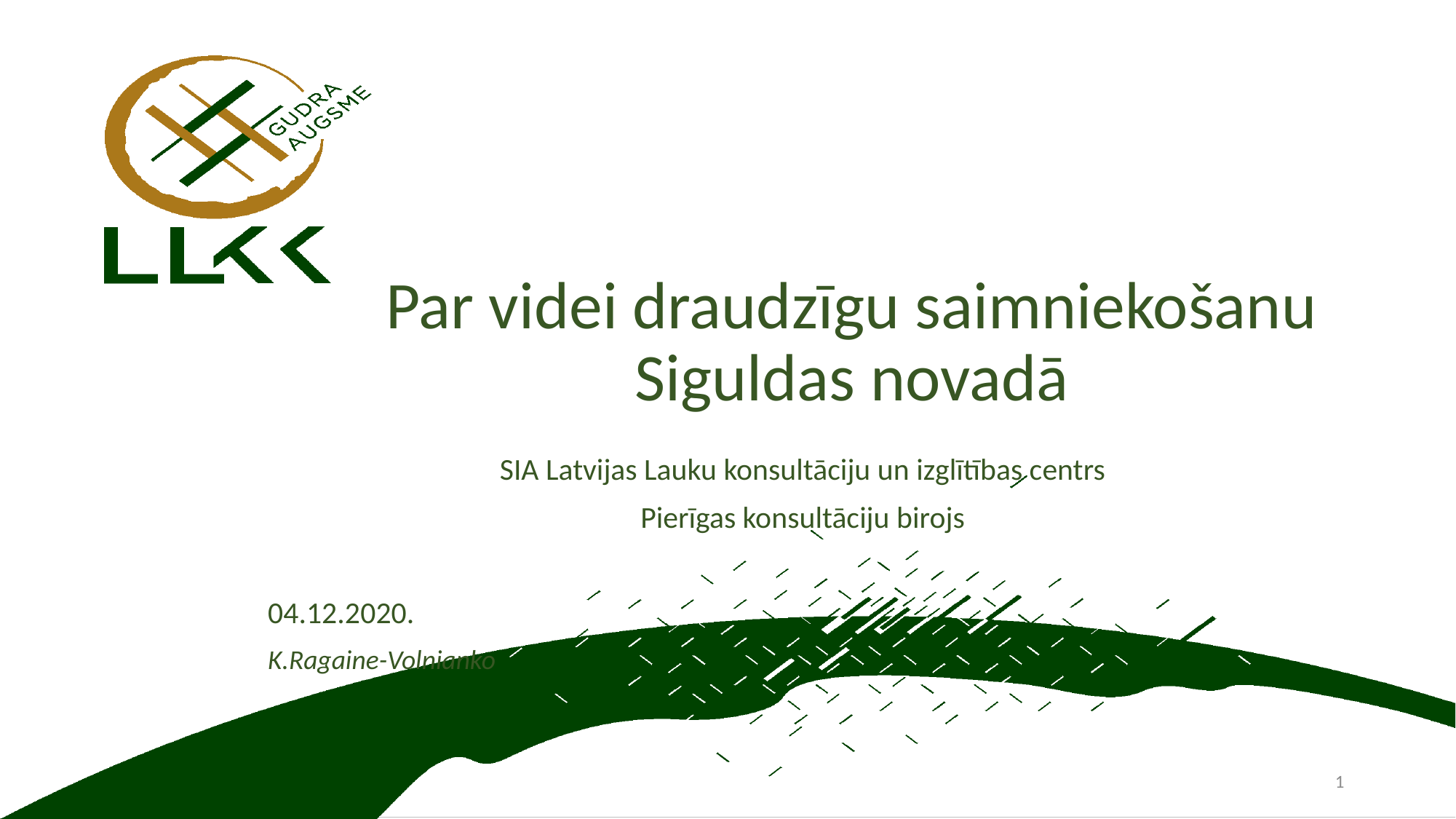

# Par videi draudzīgu saimniekošanu Siguldas novadā
SIA Latvijas Lauku konsultāciju un izglītības centrs
Pierīgas konsultāciju birojs

04.12.2020.
K.Ragaine-Volnianko
1